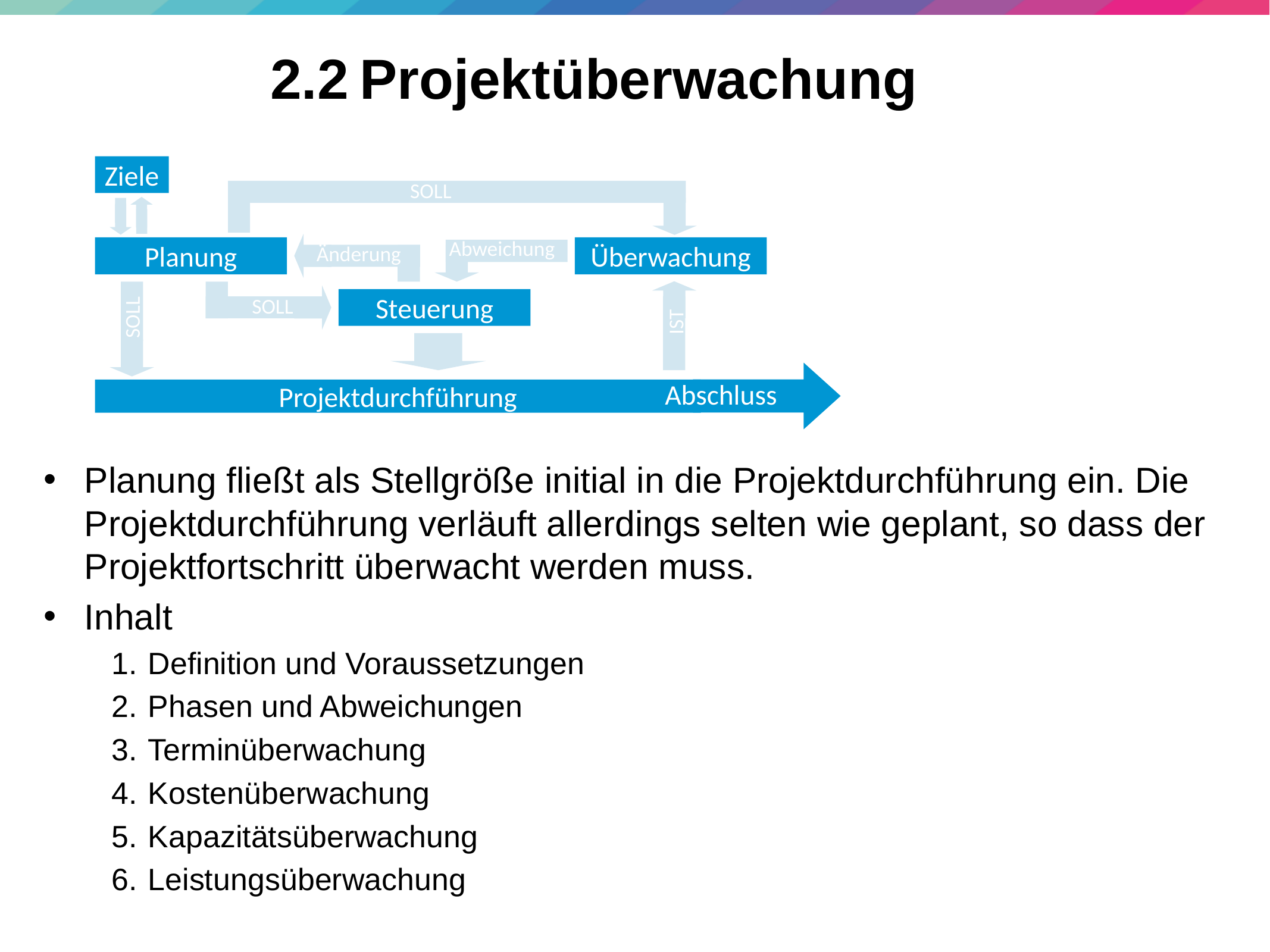

52
# 2.2	Projektüberwachung

Ziele
SOLL

Abweichung

Änderung
Planung
Überwachung

SOLL
Steuerung

SOLL
IST

Abschluss
Projektdurchführung
Planung fließt als Stellgröße initial in die Projektdurchführung ein. Die Projektdurchführung verläuft allerdings selten wie geplant, so dass der Projektfortschritt überwacht werden muss.
Inhalt
Definition und Voraussetzungen
Phasen und Abweichungen
Terminüberwachung
Kostenüberwachung
Kapazitätsüberwachung
Leistungsüberwachung